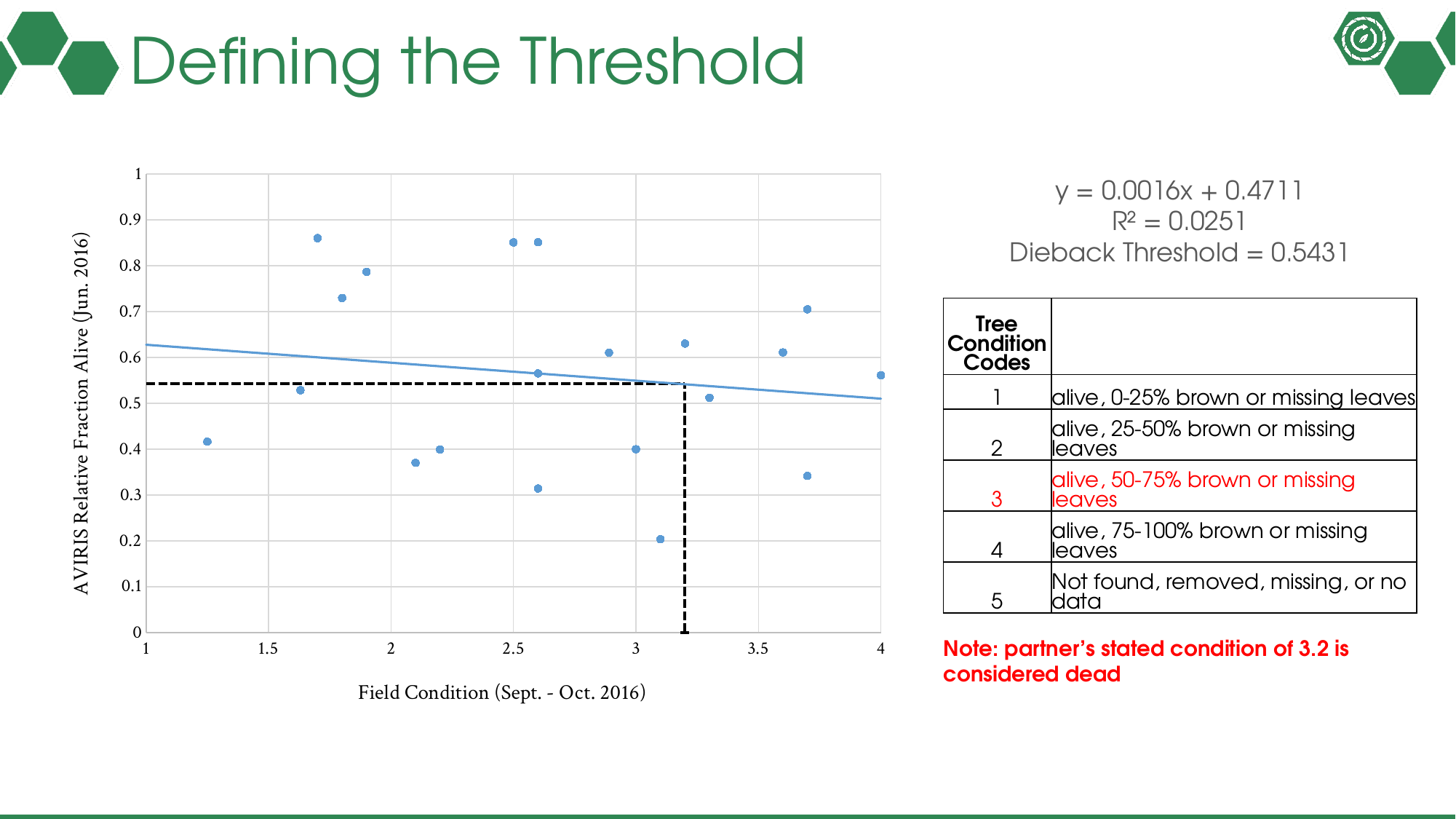

# Defining the Threshold

### Chart

| Category | fal_mean |  |
|---|---|---|
y = 0.0016x + 0.4711
R² = 0.0251
Dieback Threshold = 0.5431
| Tree Condition Codes |  |
| --- | --- |
| 1 | alive, 0-25% brown or missing leaves |
| 2 | alive, 25-50% brown or missing leaves |
| 3 | alive, 50-75% brown or missing leaves |
| 4 | alive, 75-100% brown or missing leaves |
| 5 | Not found, removed, missing, or no data |
Note: partner’s stated condition of 3.2 is considered dead